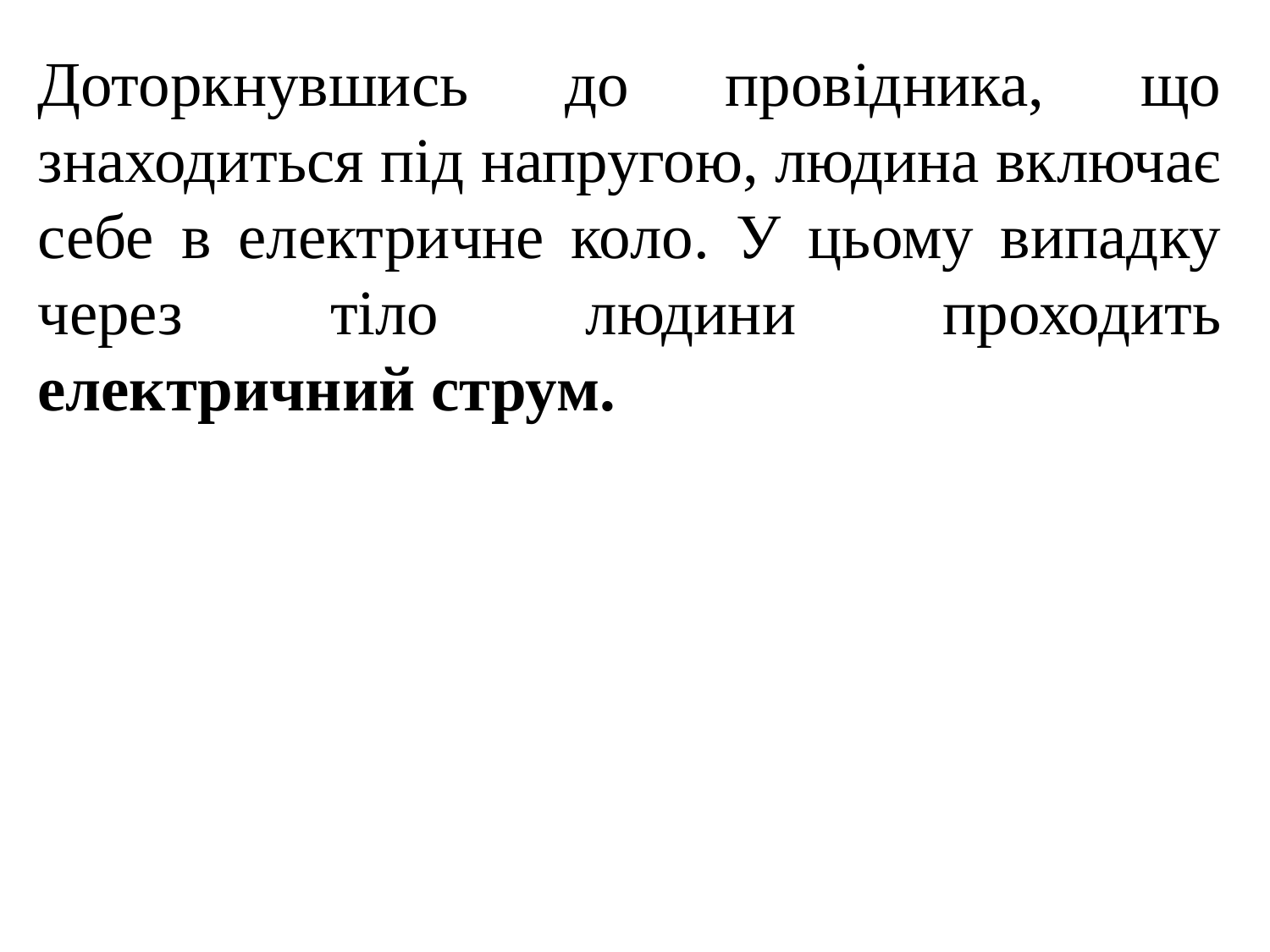

Доторкнувшись до провідника, що знаходиться під напругою, людина включає себе в електричне коло. У цьому випадку через тіло людини проходить електричний струм.